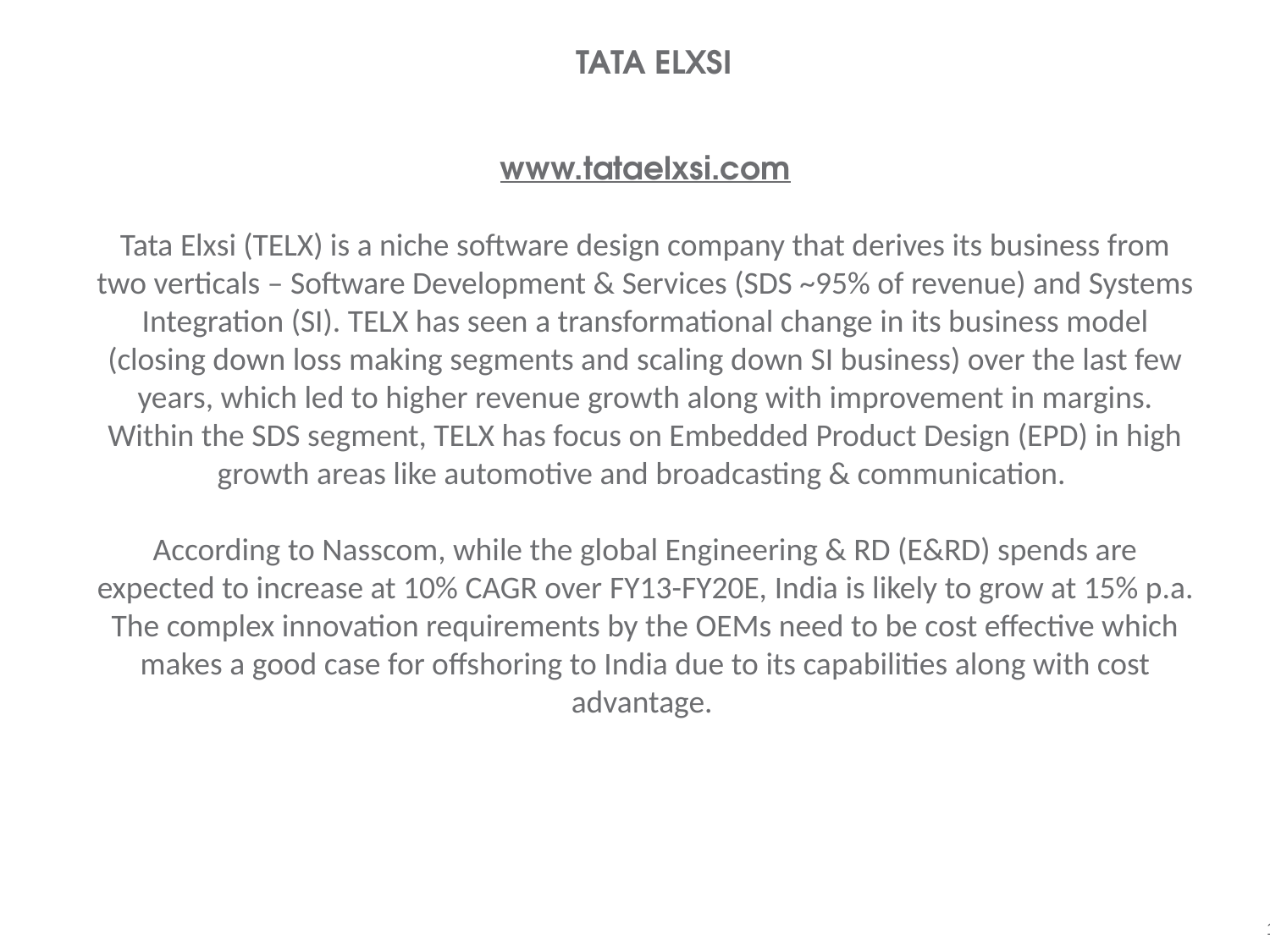

# TATA ELXSI
www.tataelxsi.com

Tata Elxsi (TELX) is a niche software design company that derives its business from two verticals – Software Development & Services (SDS ~95% of revenue) and Systems Integration (SI). TELX has seen a transformational change in its business model (closing down loss making segments and scaling down SI business) over the last few years, which led to higher revenue growth along with improvement in margins. Within the SDS segment, TELX has focus on Embedded Product Design (EPD) in high growth areas like automotive and broadcasting & communication.

According to Nasscom, while the global Engineering & RD (E&RD) spends are expected to increase at 10% CAGR over FY13-FY20E, India is likely to grow at 15% p.a. The complex innovation requirements by the OEMs need to be cost effective which makes a good case for offshoring to India due to its capabilities along with cost advantage.